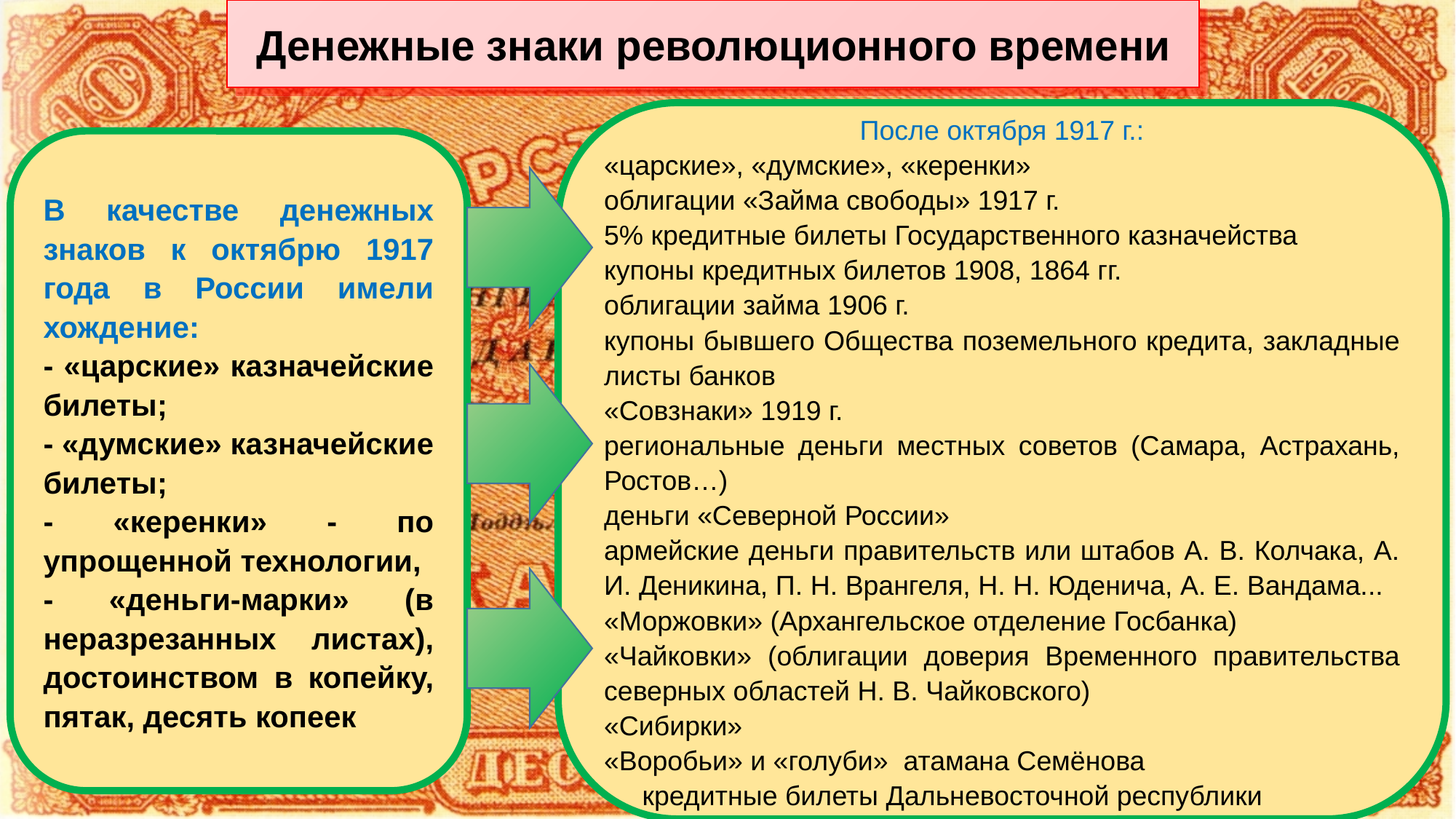

Денежные знаки революционного времени
После октября 1917 г.:
«царские», «думские», «керенки»
облигации «Займа свободы» 1917 г.
5% кредитные билеты Государственного казначейства
купоны кредитных билетов 1908, 1864 гг.
облигации займа 1906 г.
купоны бывшего Общества поземельного кредита, закладные листы банков
«Совзнаки» 1919 г.
региональные деньги местных советов (Самара, Астрахань, Ростов…)
деньги «Северной России»
армейские деньги правительств или штабов А. В. Колчака, А. И. Деникина, П. Н. Врангеля, Н. Н. Юденича, А. Е. Вандама...
«Моржовки» (Архангельское отделение Госбанка)
«Чайковки» (облигации доверия Временного правительства северных областей Н. В. Чайковского)
«Сибирки»
«Воробьи» и «голуби»  атамана Семёнова
     кредитные билеты Дальневосточной республики
В качестве денежных знаков к октябрю 1917 года в России имели хождение:
- «царские» казначейские билеты;
- «думские» казначейские билеты;
- «керенки» - по упрощенной технологии,
- «деньги-марки» (в неразрезанных листах), достоинством в копейку, пятак, десять копеек